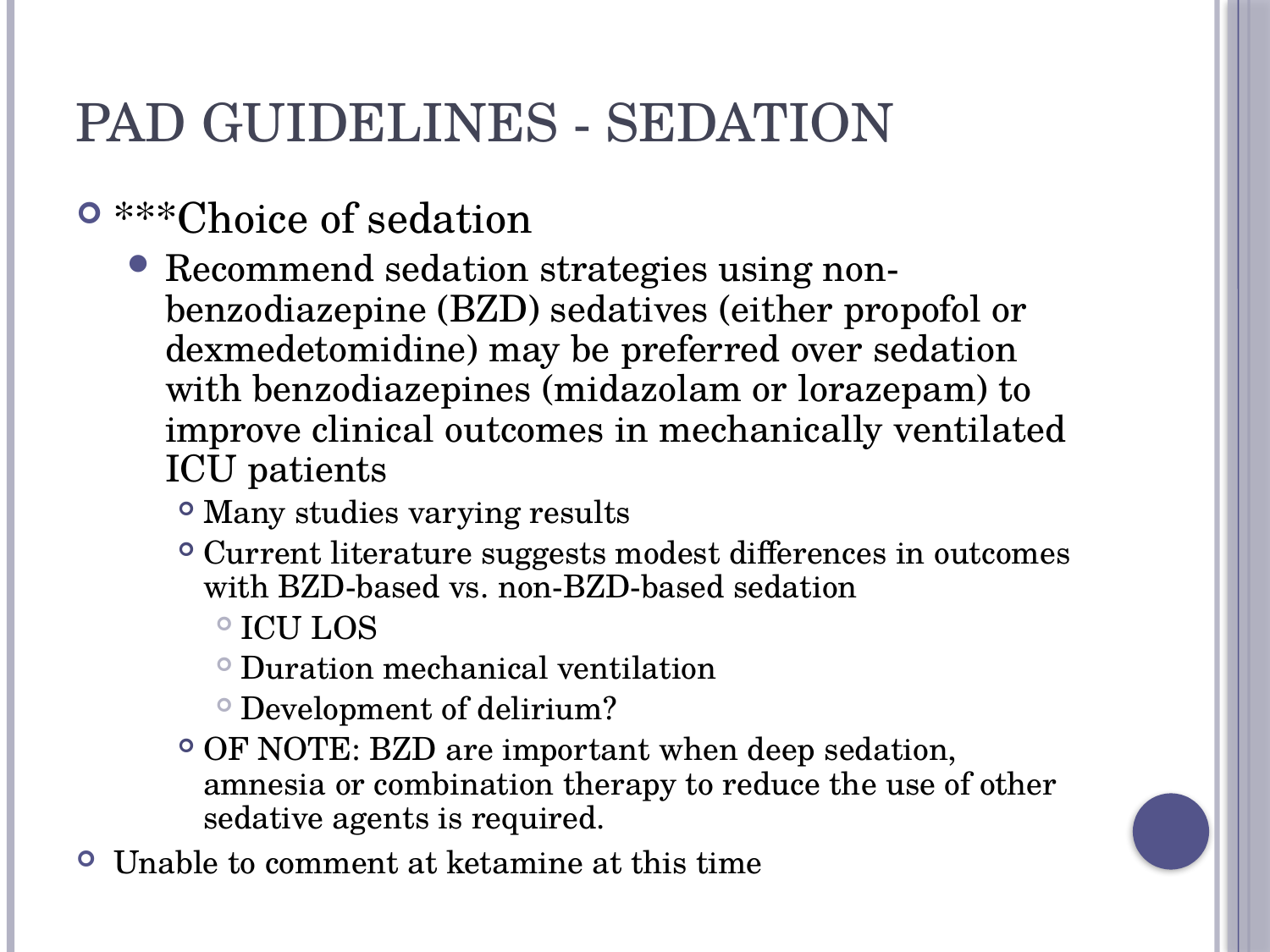

PAD Guidelines - Sedation
***Choice of sedation
Recommend sedation strategies using non-benzodiazepine (BZD) sedatives (either propofol or dexmedetomidine) may be preferred over sedation with benzodiazepines (midazolam or lorazepam) to improve clinical outcomes in mechanically ventilated ICU patients
Many studies varying results
Current literature suggests modest differences in outcomes with BZD-based vs. non-BZD-based sedation
ICU LOS
Duration mechanical ventilation
Development of delirium?
OF NOTE: BZD are important when deep sedation, amnesia or combination therapy to reduce the use of other sedative agents is required.
Unable to comment at ketamine at this time